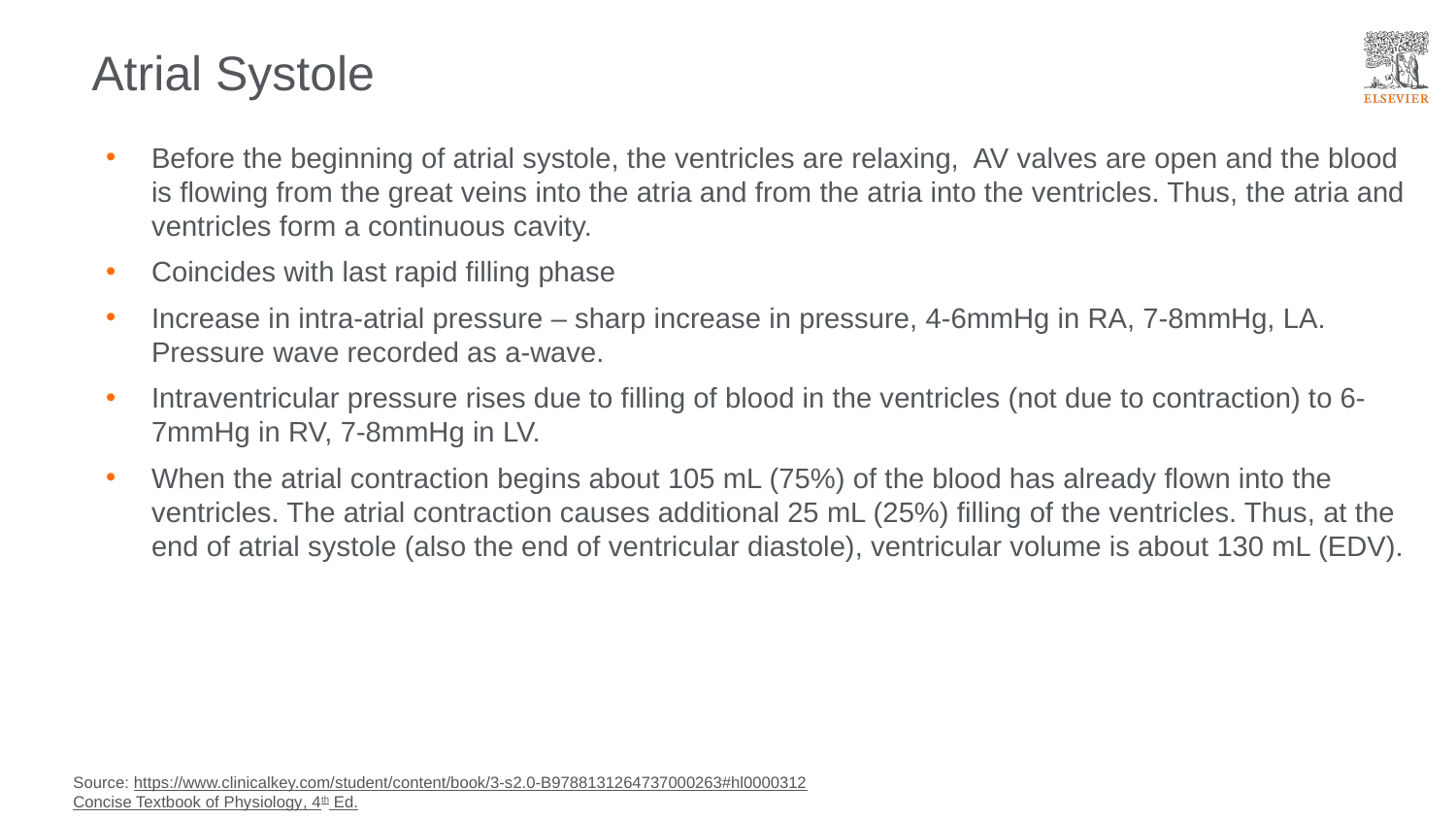

# Atrial Systole
Before the beginning of atrial systole, the ventricles are relaxing,  AV valves are open and the blood is flowing from the great veins into the atria and from the atria into the ventricles. Thus, the atria and ventricles form a continuous cavity.
Coincides with last rapid filling phase
Increase in intra-atrial pressure – sharp increase in pressure, 4-6mmHg in RA, 7-8mmHg, LA. Pressure wave recorded as a-wave.
Intraventricular pressure rises due to filling of blood in the ventricles (not due to contraction) to 6-7mmHg in RV, 7-8mmHg in LV.
When the atrial contraction begins about 105 mL (75%) of the blood has already flown into the ventricles. The atrial contraction causes additional 25 mL (25%) filling of the ventricles. Thus, at the end of atrial systole (also the end of ventricular diastole), ventricular volume is about 130 mL (EDV).
Source: https://www.clinicalkey.com/student/content/book/3-s2.0-B9788131264737000263#hl0000312
Concise Textbook of Physiology, 4th Ed.